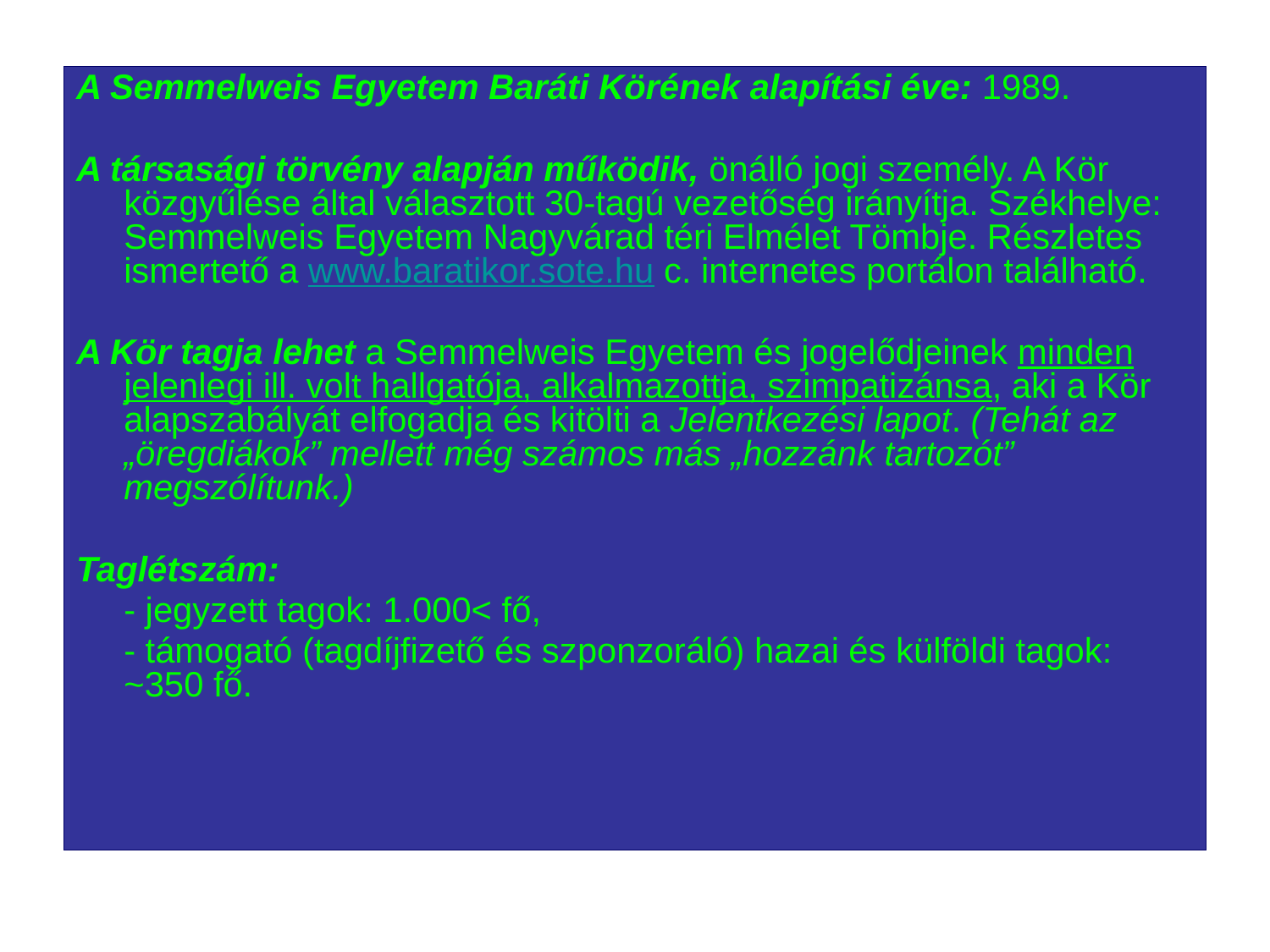

#
A Semmelweis Egyetem Baráti Körének alapítási éve: 1989.

A társasági törvény alapján működik, önálló jogi személy. A Kör közgyűlése által választott 30-tagú vezetőség irányítja. Székhelye: Semmelweis Egyetem Nagyvárad téri Elmélet Tömbje. Részletes ismertető a www.baratikor.sote.hu c. internetes portálon található.

A Kör tagja lehet a Semmelweis Egyetem és jogelődjeinek minden jelenlegi ill. volt hallgatója, alkalmazottja, szimpatizánsa, aki a Kör alapszabályát elfogadja és kitölti a Jelentkezési lapot. (Tehát az „öregdiákok” mellett még számos más „hozzánk tartozót” megszólítunk.)

Taglétszám:
	- jegyzett tagok: 1.000< fő,
	- támogató (tagdíjfizető és szponzoráló) hazai és külföldi tagok: ~350 fő.